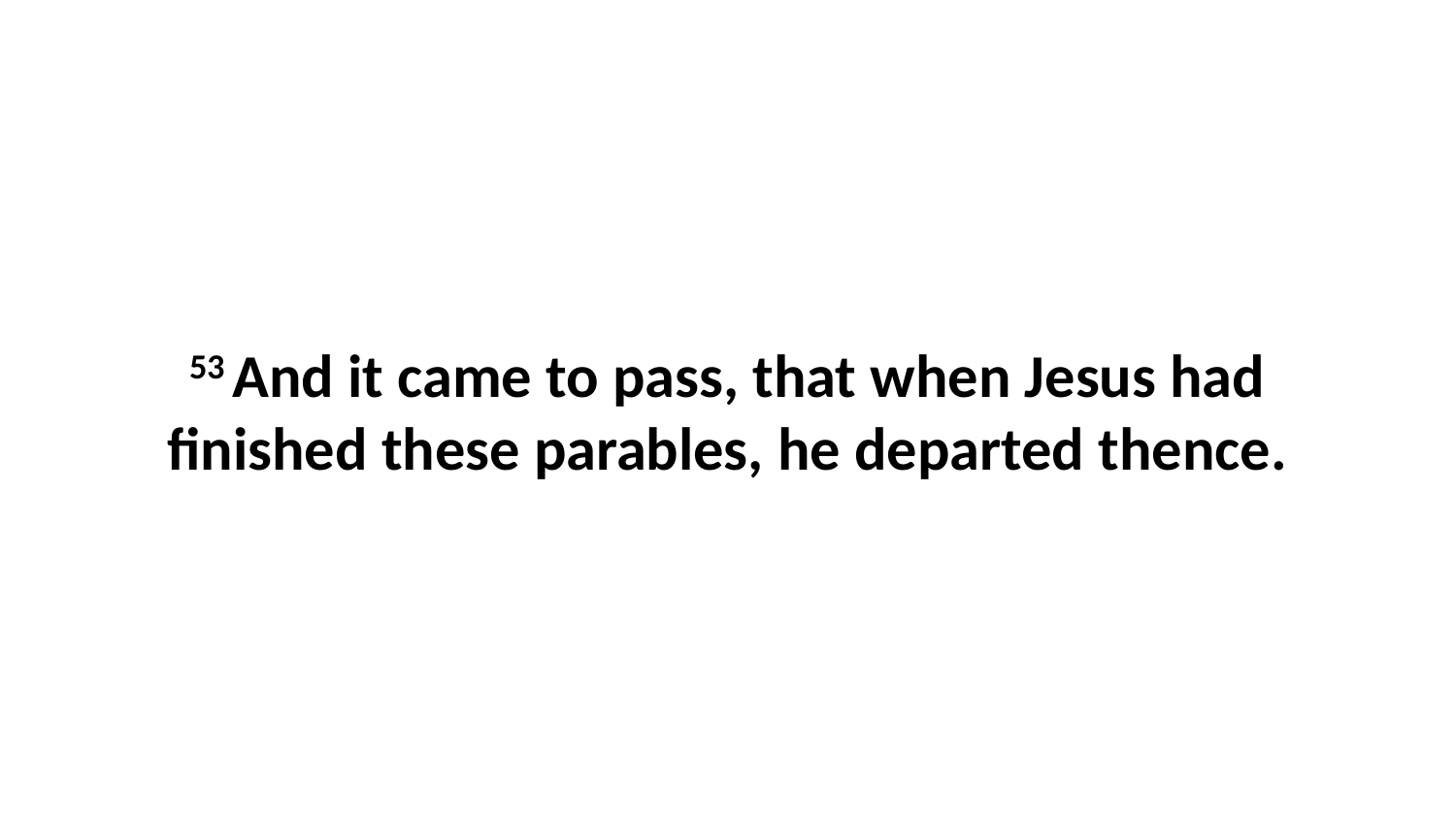

53 And it came to pass, that when Jesus had finished these parables, he departed thence.